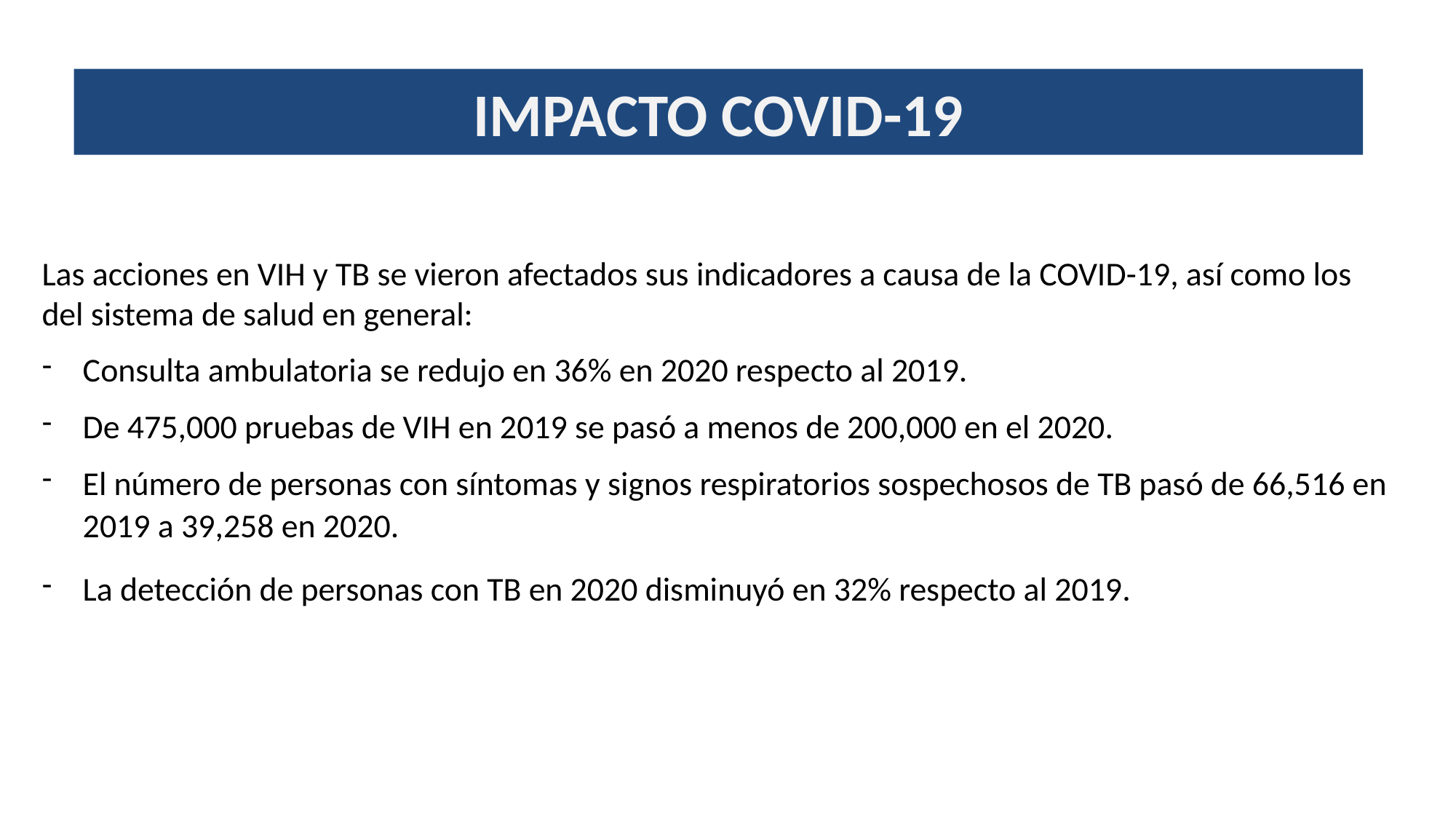

# IMPACTO COVID-19
Las acciones en VIH y TB se vieron afectados sus indicadores a causa de la COVID-19, así como los del sistema de salud en general:
Consulta ambulatoria se redujo en 36% en 2020 respecto al 2019.
De 475,000 pruebas de VIH en 2019 se pasó a menos de 200,000 en el 2020.
El número de personas con síntomas y signos respiratorios sospechosos de TB pasó de 66,516 en 2019 a 39,258 en 2020.
La detección de personas con TB en 2020 disminuyó en 32% respecto al 2019.